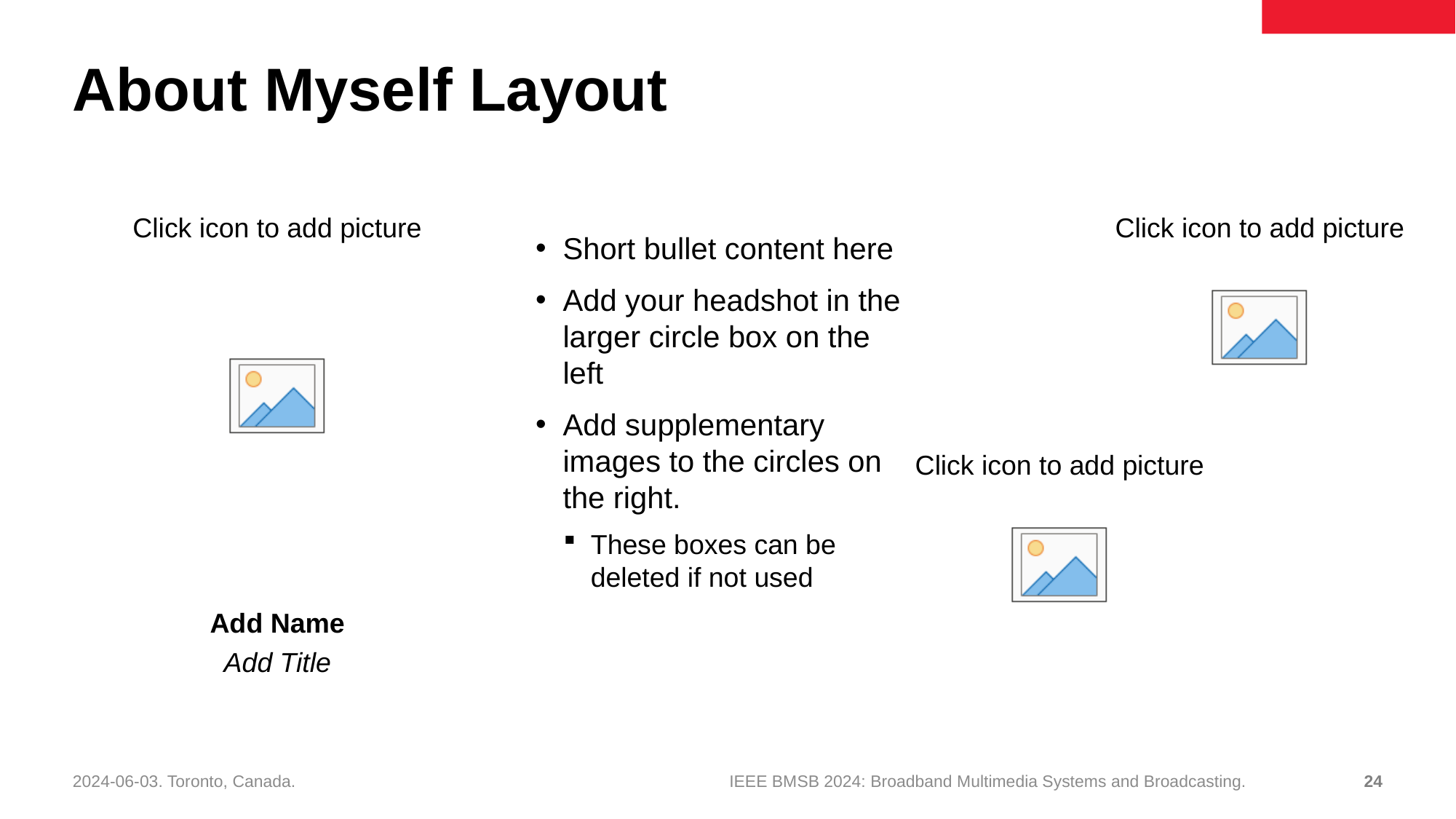

# About Myself Layout

Short bullet content here
Add your headshot in the larger circle box on the left
Add supplementary images to the circles on the right.
These boxes can be deleted if not used

Add Name
Add Title
24
2024-06-03. Toronto, Canada.
IEEE BMSB 2024: Broadband Multimedia Systems and Broadcasting.